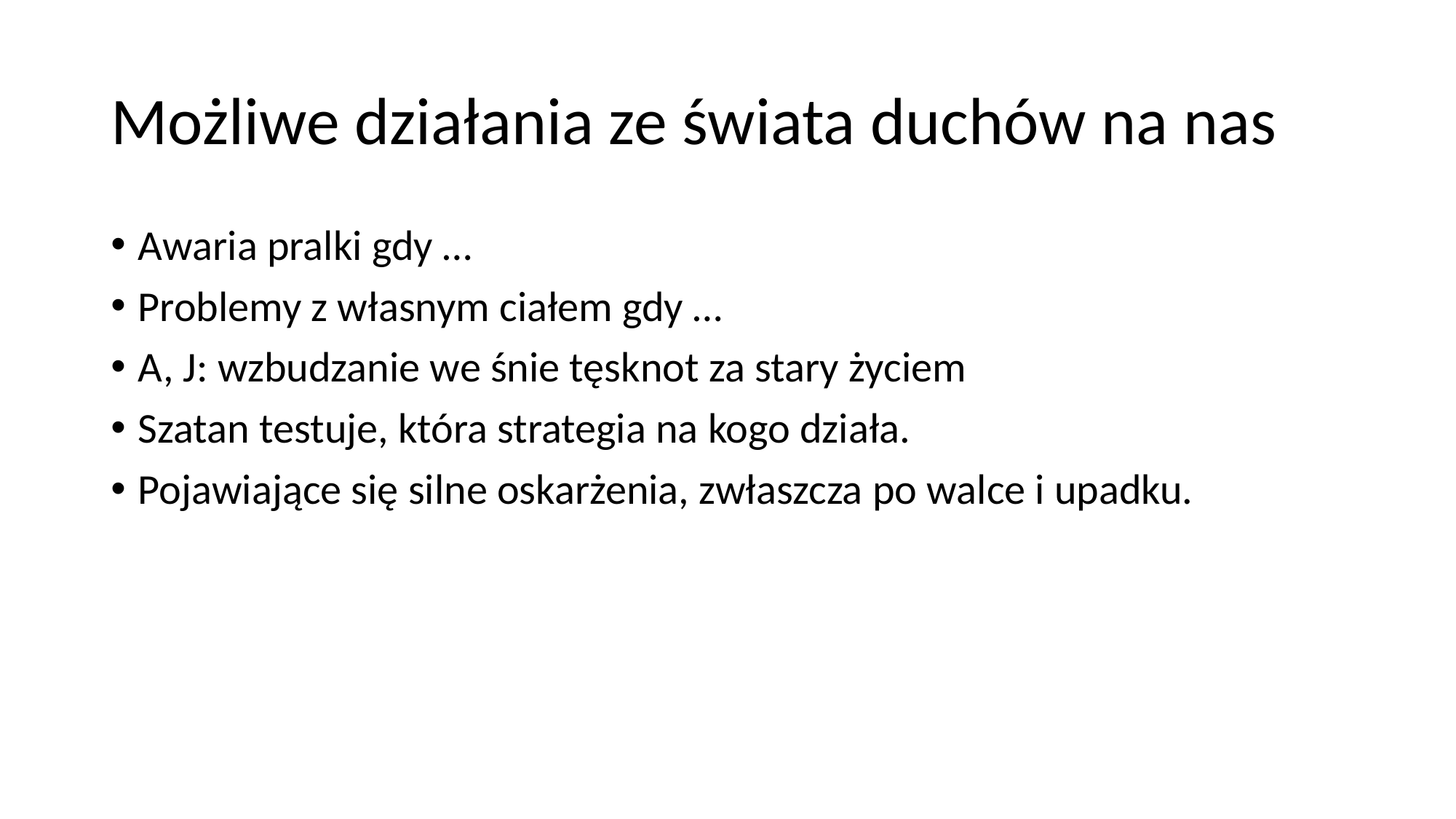

# Możliwe działania ze świata duchów na nas
Awaria pralki gdy …
Problemy z własnym ciałem gdy …
A, J: wzbudzanie we śnie tęsknot za stary życiem
Szatan testuje, która strategia na kogo działa.
Pojawiające się silne oskarżenia, zwłaszcza po walce i upadku.